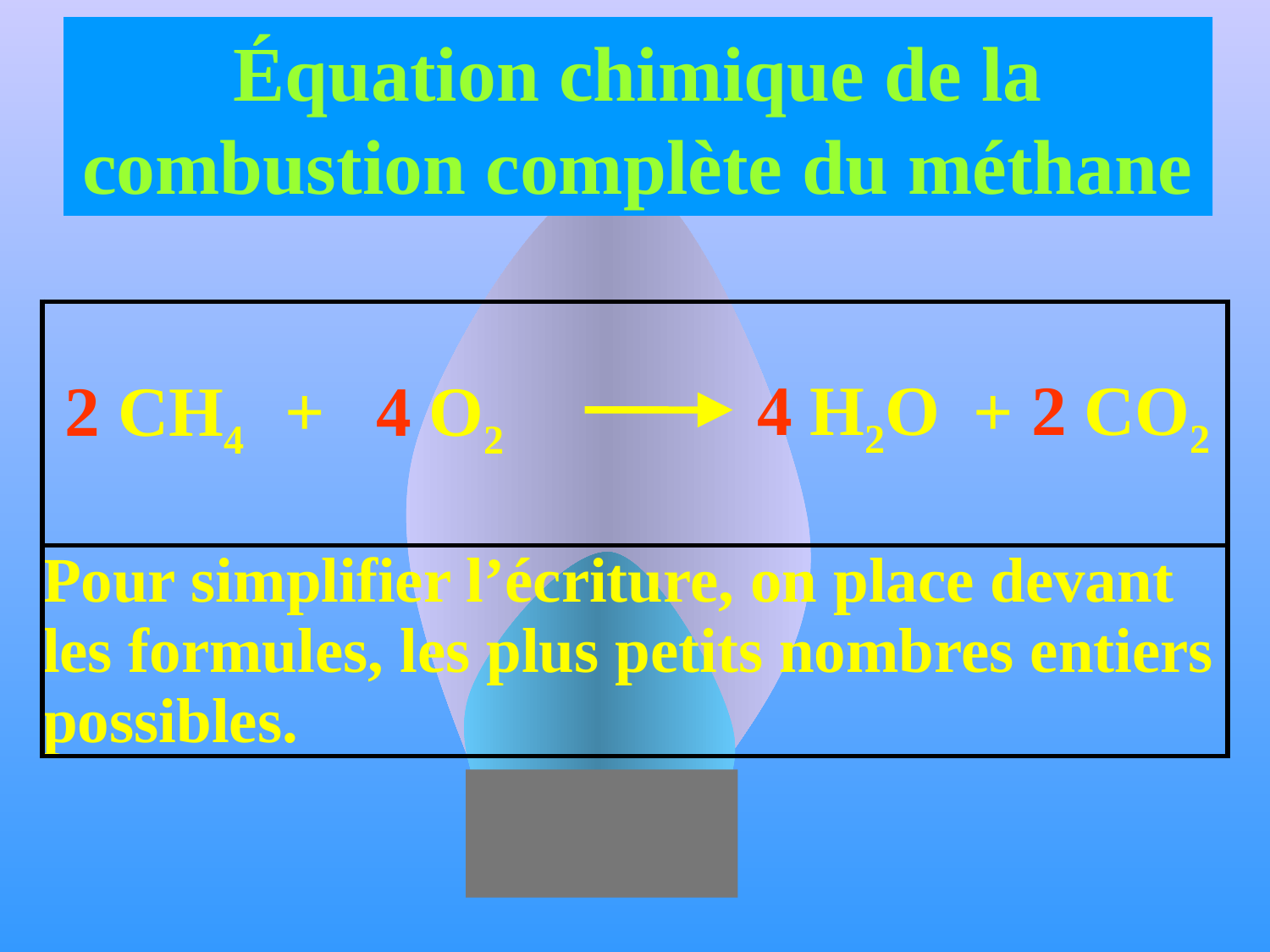

Équation chimique de la combustion complète du méthane
|  |  |
| --- | --- |
| Pour simplifier l’écriture, on place devant les formules, les plus petits nombres entiers possibles. |  |
4 H2O
2 CO2
2 CH4
+
4 O2
+